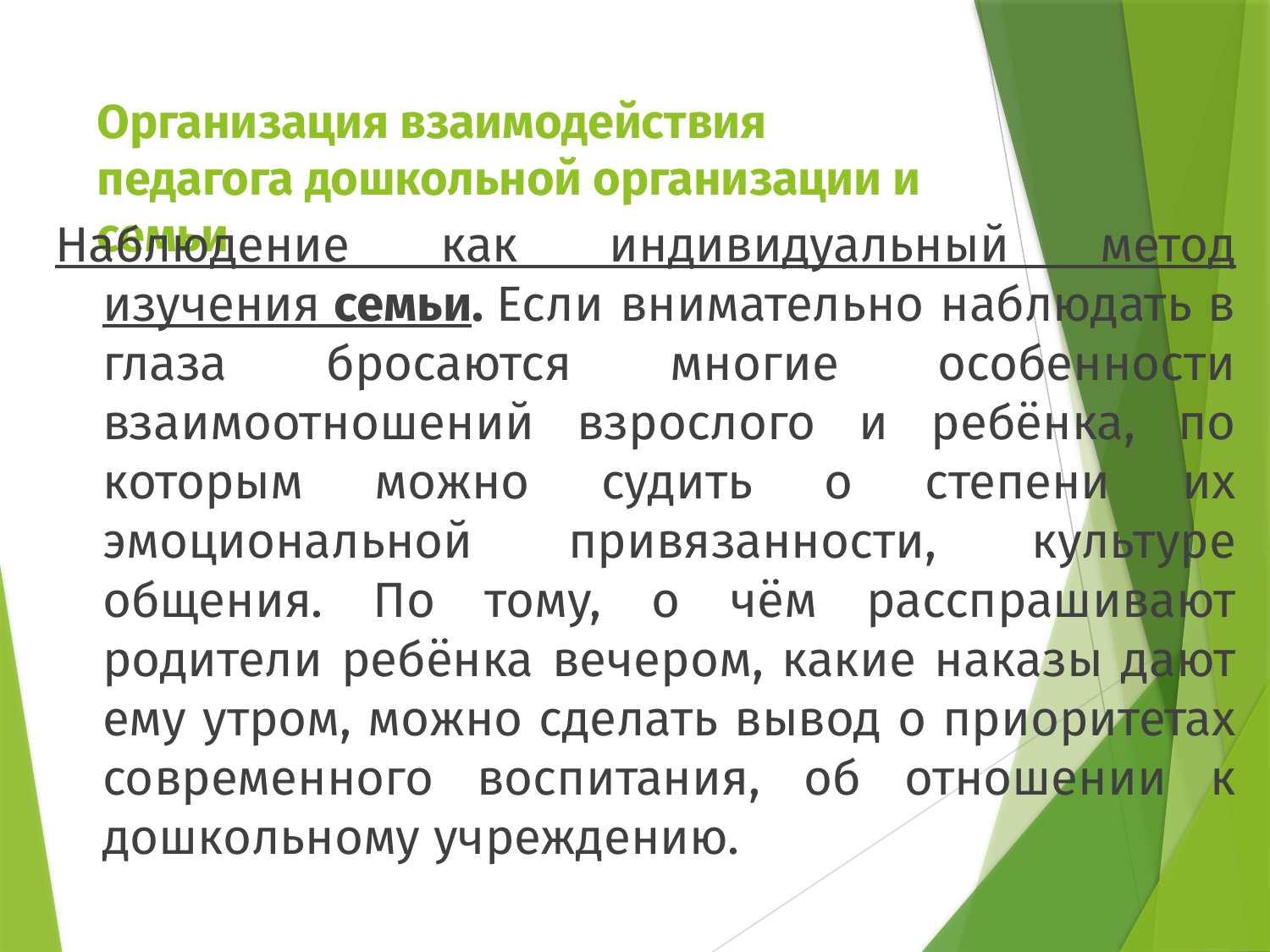

# Организация взаимодействия педагога дошкольной организации и семьи
Наблюдение как индивидуальный метод изучения семьи. Если внимательно наблюдать в глаза бросаются многие особенности взаимоотношений взрослого и ребёнка, по которым можно судить о степени их эмоциональной привязанности, культуре общения. По тому, о чём расспрашивают родители ребёнка вечером, какие наказы дают ему утром, можно сделать вывод о приоритетах современного воспитания, об отношении к дошкольному учреждению.